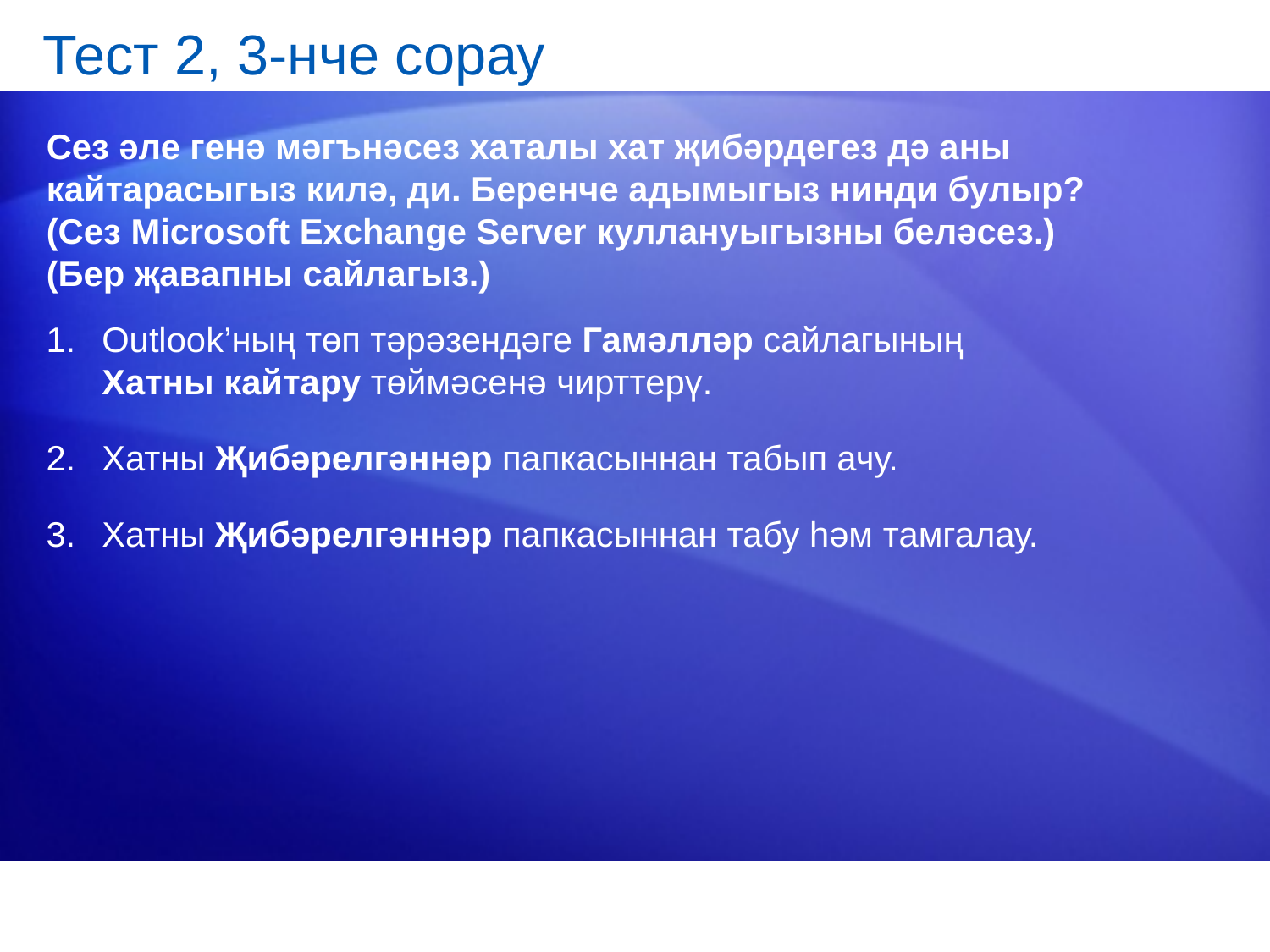

# Тест 2, 3-нче сорау
Сез әле генә мәгънәсез хаталы хат җибәрдегез дә аны кайтарасыгыз килә, ди. Беренче адымыгыз нинди булыр? (Сез Microsoft Exchange Server куллануыгызны беләсез.) (Бер җавапны сайлагыз.)
Outlook’ның төп тәрәзендәге Гамәлләр сайлагының Хатны кайтару төймәсенә чирттерү.
Хатны Җибәрелгәннәр папкасыннан табып ачу.
Хатны Җибәрелгәннәр папкасыннан табу һәм тамгалау.